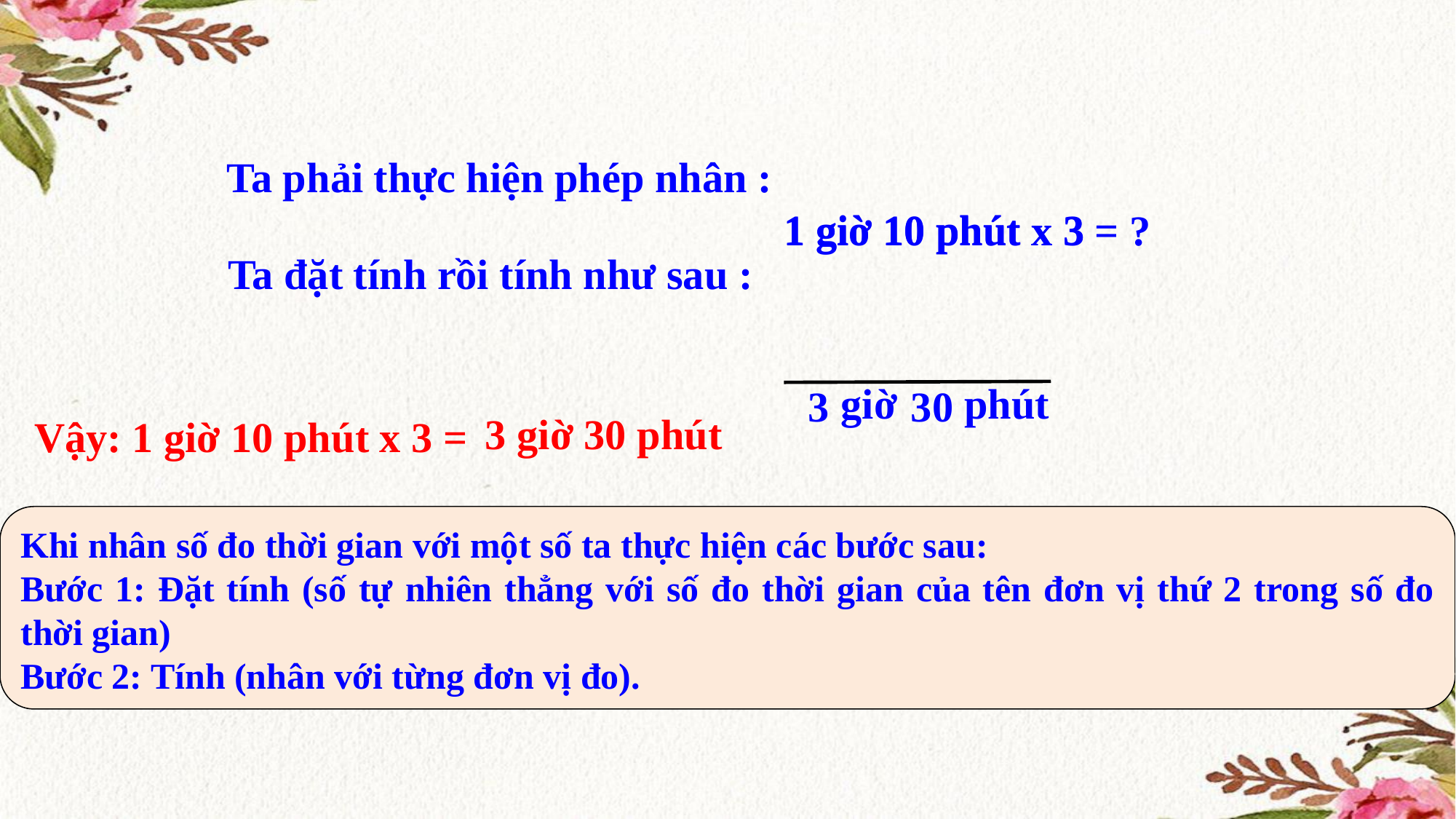

Ta phải thực hiện phép nhân :
1 giờ 10 phút
3
1 giờ 10 phút x 3 = ?
x
Ta đặt tính rồi tính như sau :
giờ
phút
3
3
0

3 giờ 30 phút
Vậy: 1 giờ 10 phút x 3 =
Khi nhân số đo thời gian với một số ta thực hiện các bước sau:
Bước 1: Đặt tính (số tự nhiên thẳng với số đo thời gian của tên đơn vị thứ 2 trong số đo thời gian)
Bước 2: Tính (nhân với từng đơn vị đo).
7